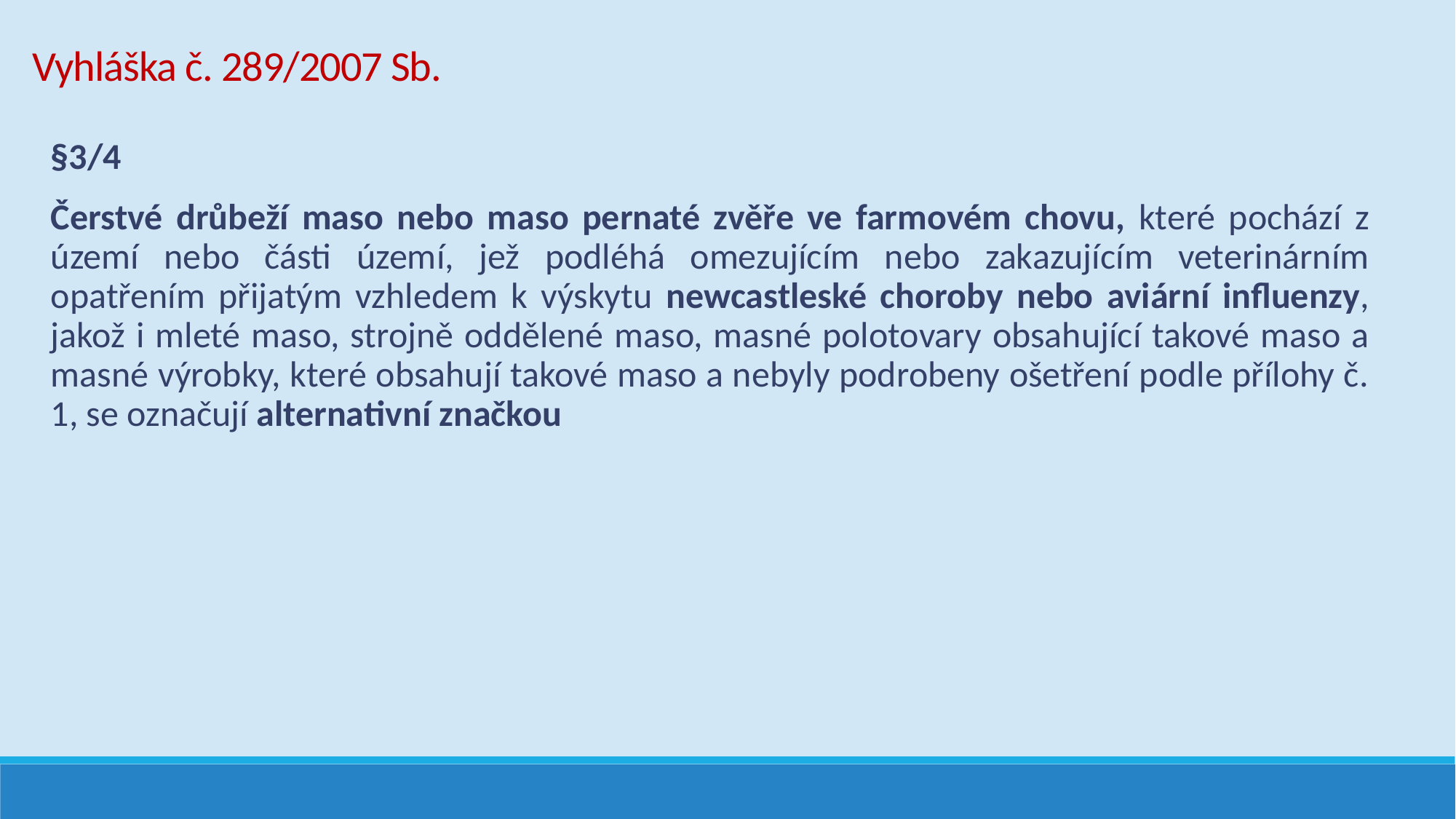

Vyhláška č. 289/2007 Sb.
§3/4
Čerstvé drůbeží maso nebo maso pernaté zvěře ve farmovém chovu, které pochází z území nebo části území, jež podléhá omezujícím nebo zakazujícím veterinárním opatřením přijatým vzhledem k výskytu newcastleské choroby nebo aviární influenzy, jakož i mleté maso, strojně oddělené maso, masné polotovary obsahující takové maso a masné výrobky, které obsahují takové maso a nebyly podrobeny ošetření podle přílohy č. 1, se označují alternativní značkou